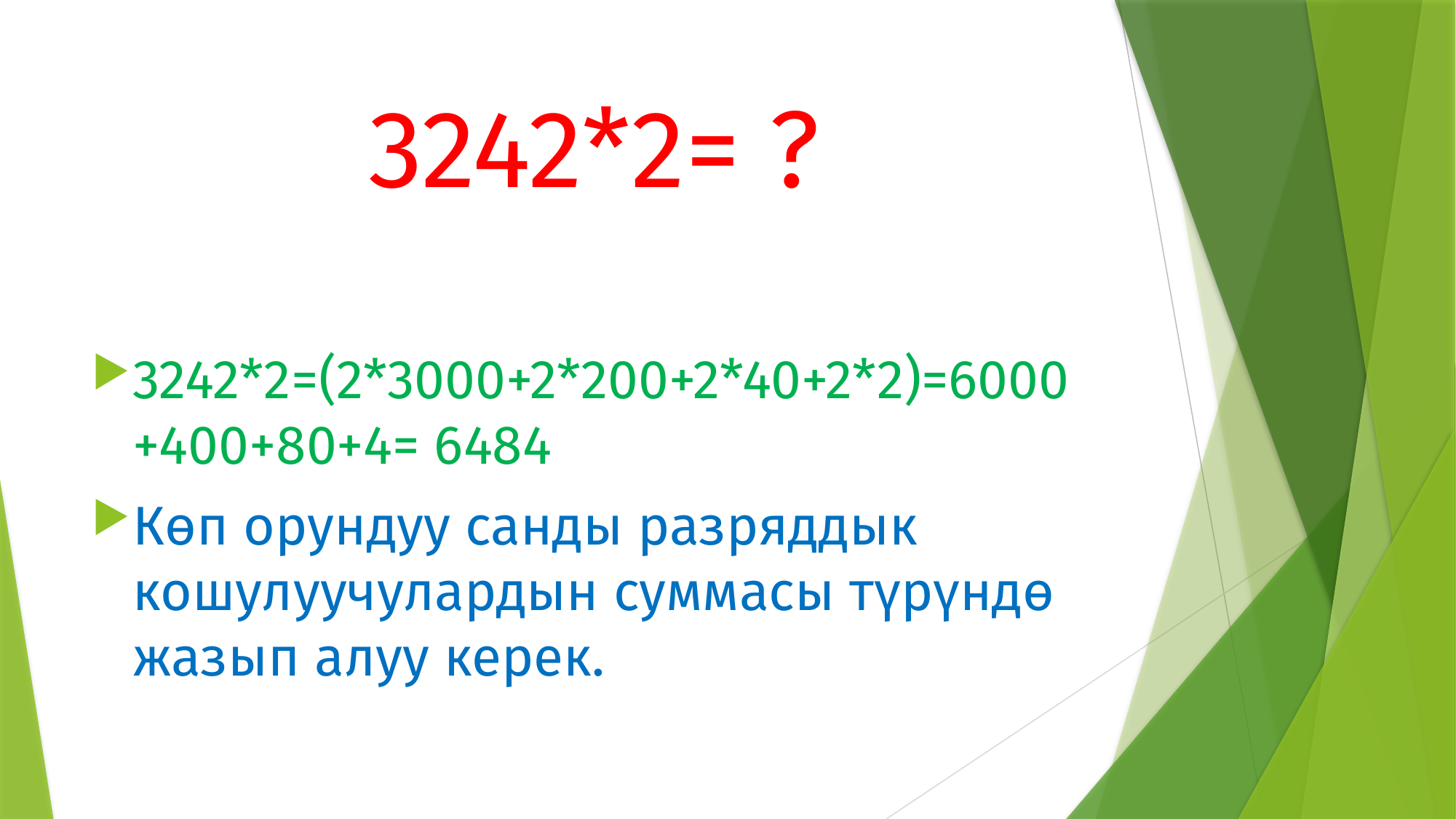

# 3242*2= ?

3242*2=(2*3000+2*200+2*40+2*2)=6000+400+80+4= 6484
Көп орундуу санды разряддык кошулуучулардын суммасы түрүндө жазып алуу керек.